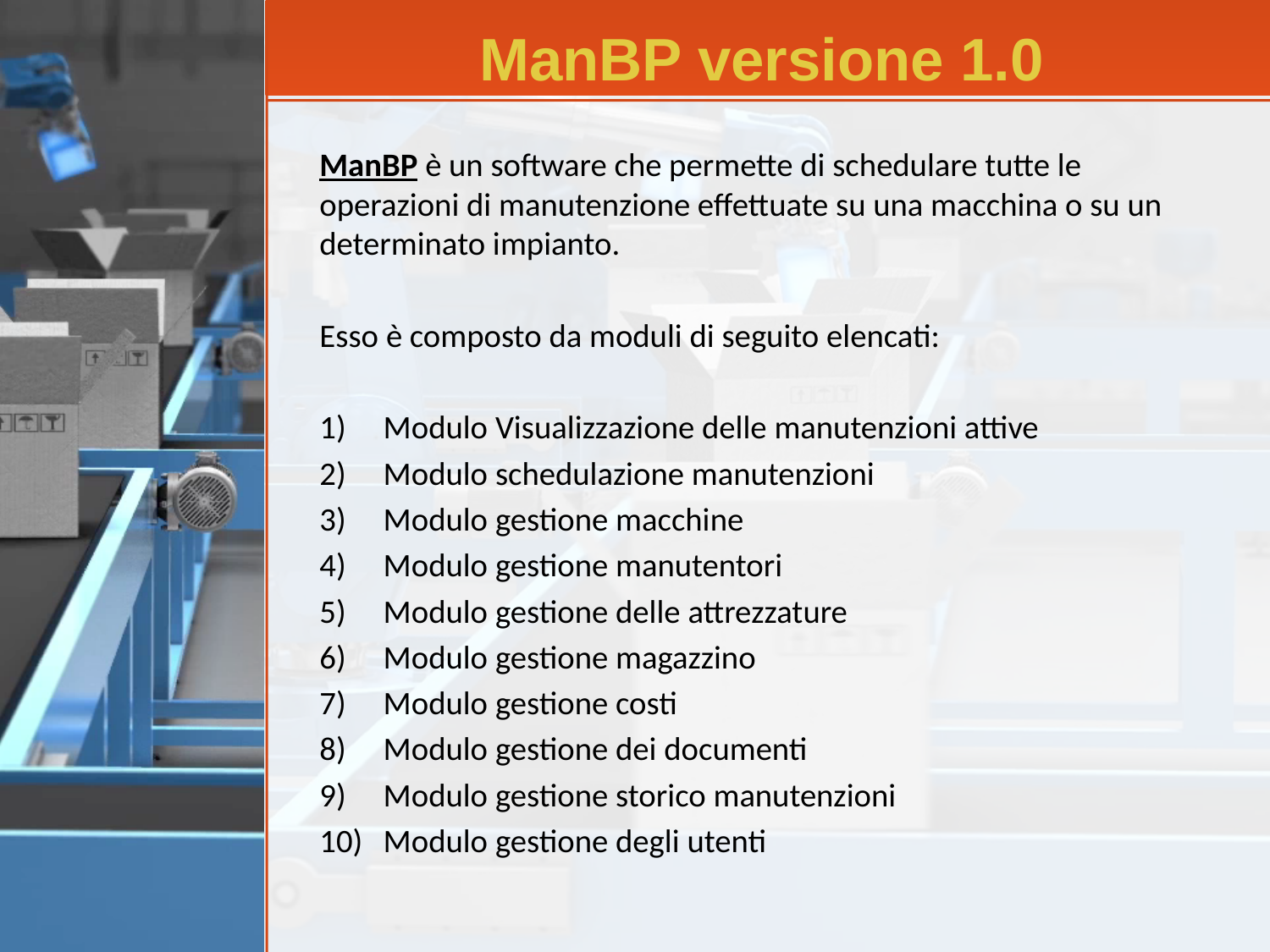

# ManBP versione 1.0
ManBP è un software che permette di schedulare tutte le operazioni di manutenzione effettuate su una macchina o su un determinato impianto.

Esso è composto da moduli di seguito elencati:

Modulo Visualizzazione delle manutenzioni attive
Modulo schedulazione manutenzioni
Modulo gestione macchine
Modulo gestione manutentori
Modulo gestione delle attrezzature
Modulo gestione magazzino
Modulo gestione costi
Modulo gestione dei documenti
Modulo gestione storico manutenzioni
Modulo gestione degli utenti